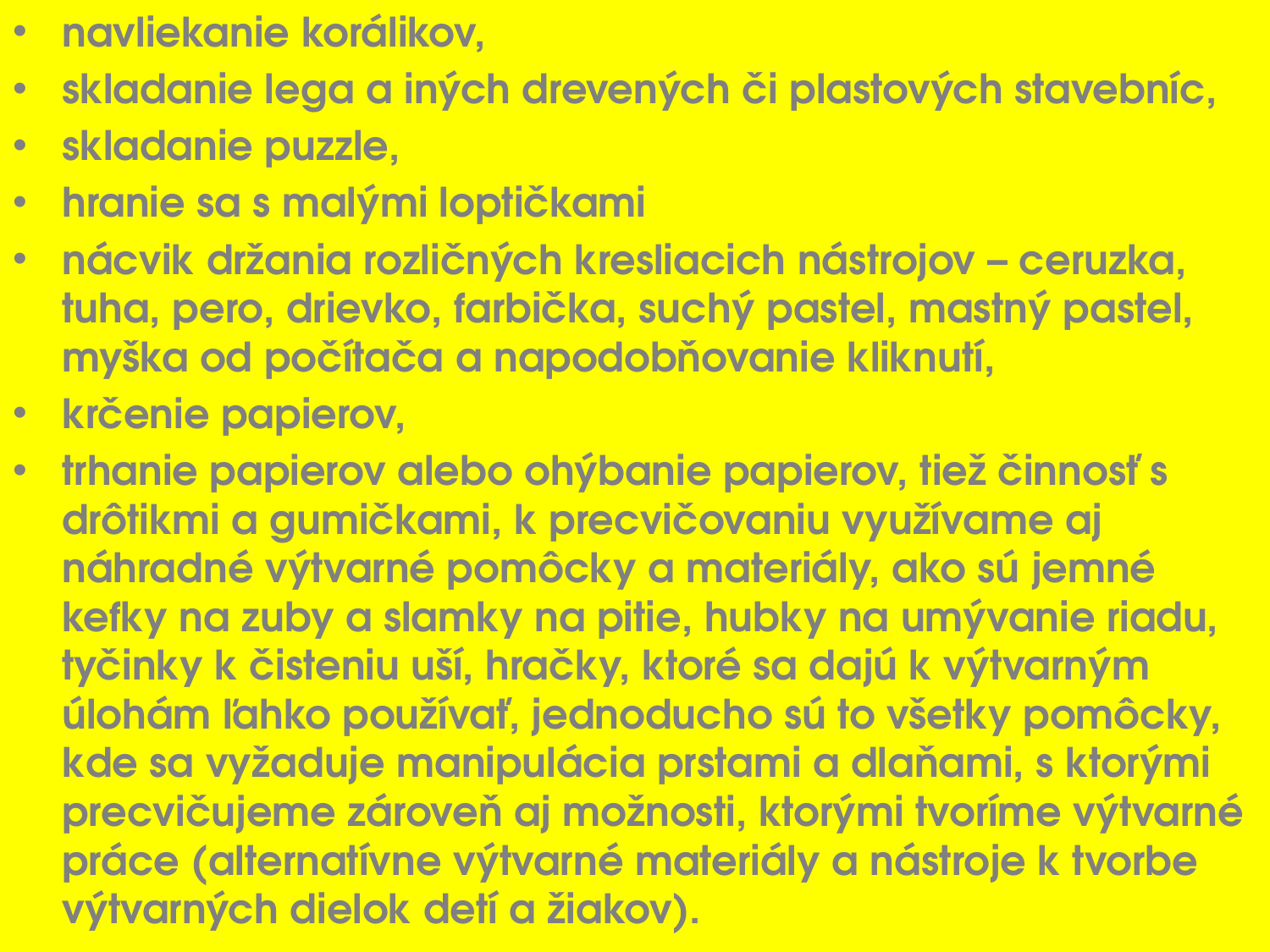

navliekanie korálikov,
skladanie lega a iných drevených či plastových stavebníc,
skladanie puzzle,
hranie sa s malými loptičkami
nácvik držania rozličných kresliacich nástrojov – ceruzka, tuha, pero, drievko, farbička, suchý pastel, mastný pastel, myška od počítača a napodobňovanie kliknutí,
krčenie papierov,
trhanie papierov alebo ohýbanie papierov, tiež činnosť s drôtikmi a gumičkami, k precvičovaniu využívame aj náhradné výtvarné pomôcky a materiály, ako sú jemné kefky na zuby a slamky na pitie, hubky na umývanie riadu, tyčinky k čisteniu uší, hračky, ktoré sa dajú k výtvarným úlohám ľahko používať, jednoducho sú to všetky pomôcky, kde sa vyžaduje manipulácia prstami a dlaňami, s ktorými precvičujeme zároveň aj možnosti, ktorými tvoríme výtvarné práce (alternatívne výtvarné materiály a nástroje k tvorbe výtvarných dielok detí a žiakov).